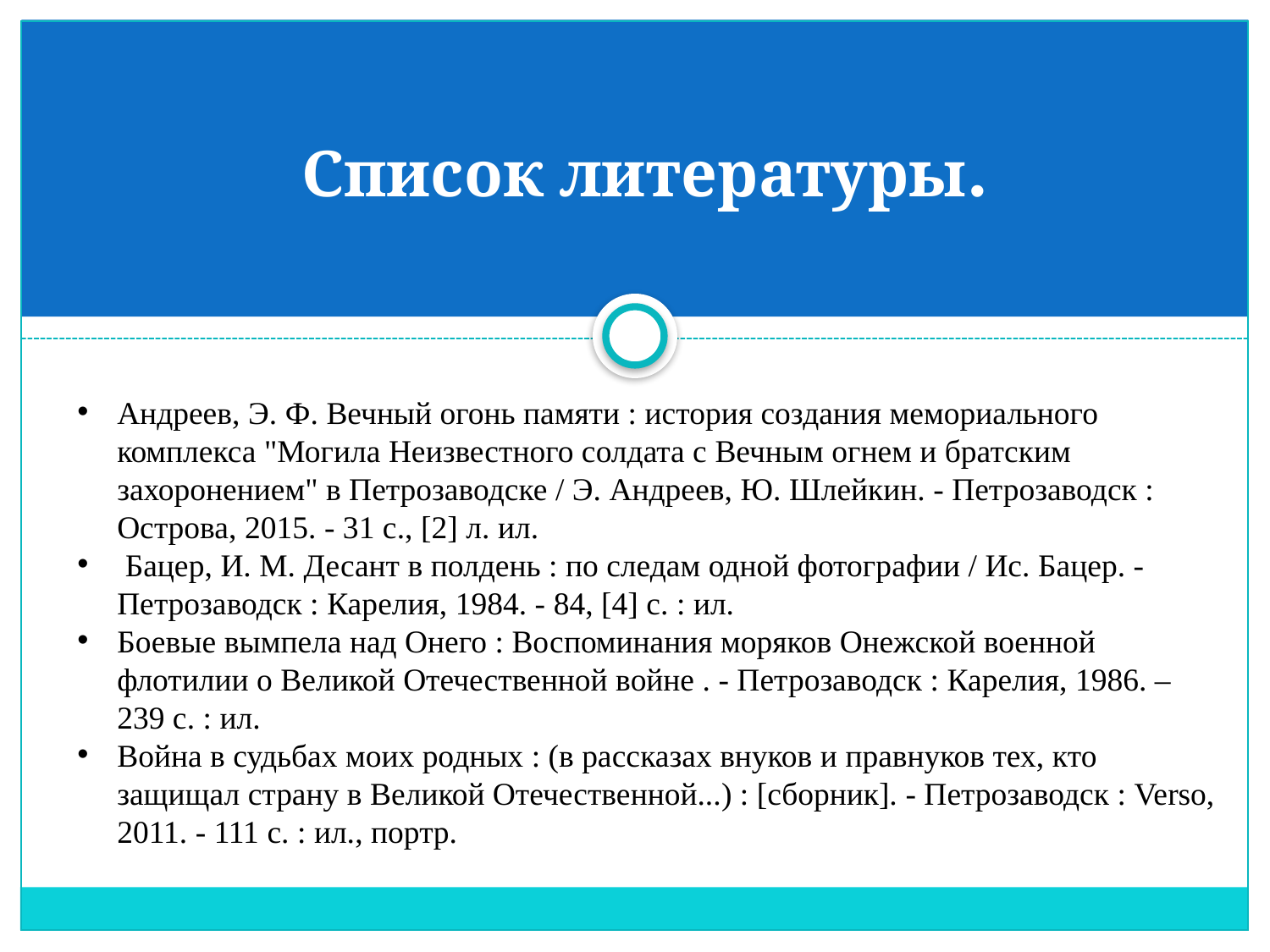

# Список литературы.
Андреев, Э. Ф. Вечный огонь памяти : история создания мемориального комплекса "Могила Неизвестного солдата с Вечным огнем и братским захоронением" в Петрозаводске / Э. Андреев, Ю. Шлейкин. - Петрозаводск : Острова, 2015. - 31 с., [2] л. ил.
 Бацер, И. М. Десант в полдень : по следам одной фотографии / Ис. Бацер. - Петрозаводск : Карелия, 1984. - 84, [4] с. : ил.
Боевые вымпела над Онего : Воспоминания моряков Онежской военной флотилии о Великой Отечественной войне . - Петрозаводск : Карелия, 1986. – 239 с. : ил.
Война в судьбах моих родных : (в рассказах внуков и правнуков тех, кто защищал страну в Великой Отечественной...) : [сборник]. - Петрозаводск : Verso, 2011. - 111 с. : ил., портр.